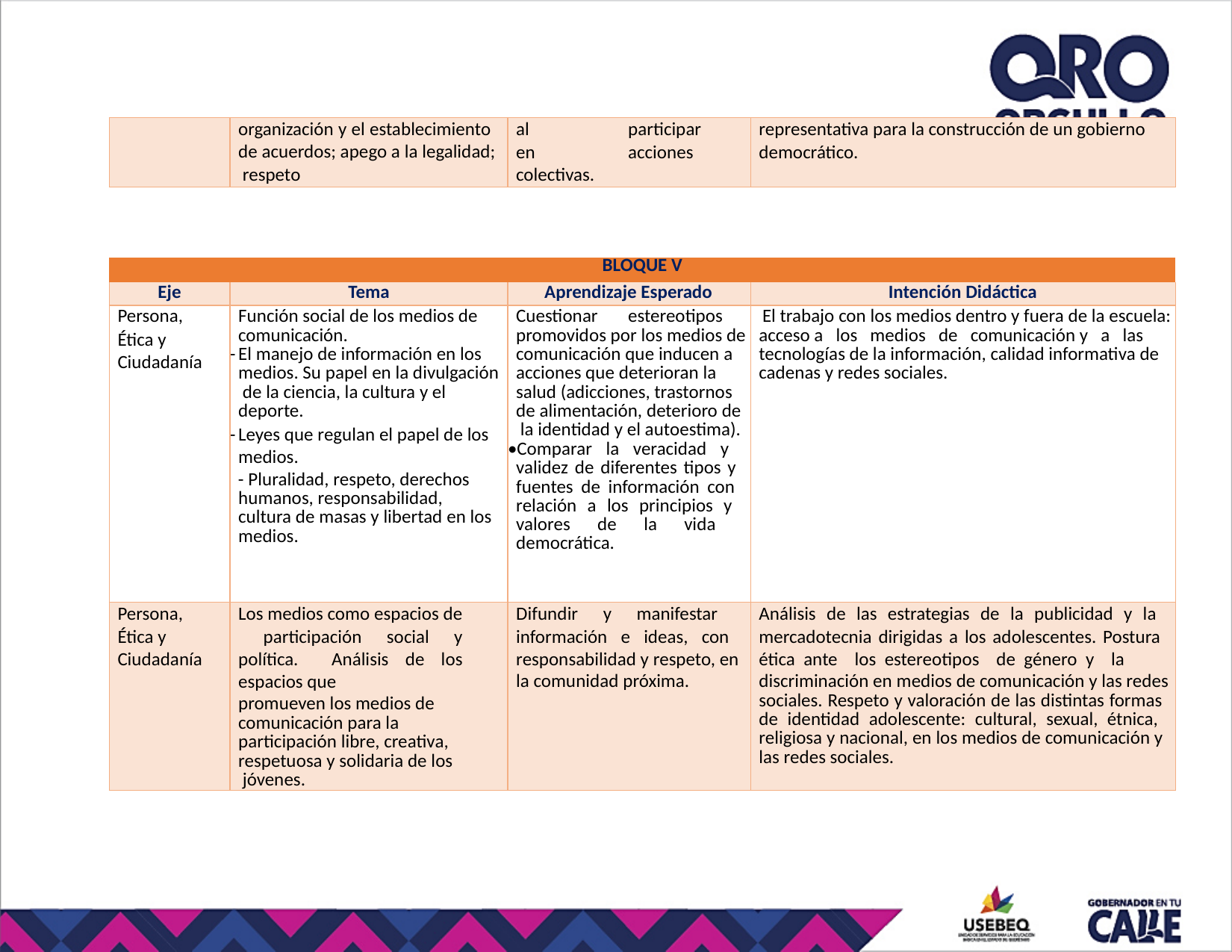

|  | organización y el establecimiento de acuerdos; apego a la legalidad; respeto | al participar en acciones colectivas. | representativa para la construcción de un gobierno democrático. |
| --- | --- | --- | --- |
| BLOQUE V |  |  |  |
| --- | --- | --- | --- |
| Eje | Tema | Aprendizaje Esperado | Intención Didáctica |
| Persona, Ética y Ciudadanía | Función social de los medios de comunicación. El manejo de información en los medios. Su papel en la divulgación de la ciencia, la cultura y el deporte. Leyes que regulan el papel de los medios. Pluralidad, respeto, derechos humanos, responsabilidad, cultura de masas y libertad en los medios. | Cuestionar estereotipos promovidos por los medios de comunicación que inducen a acciones que deterioran la salud (adicciones, trastornos de alimentación, deterioro de la identidad y el autoestima). Comparar la veracidad y validez de diferentes tipos y fuentes de información con relación a los principios y valores de la vida democrática. | El trabajo con los medios dentro y fuera de la escuela: acceso a los medios de comunicación y a las tecnologías de la información, calidad informativa de cadenas y redes sociales. |
| Persona, Ética y Ciudadanía | Los medios como espacios de participación social y política. Análisis de los espacios que promueven los medios de comunicación para la participación libre, creativa, respetuosa y solidaria de los jóvenes. | Difundir y manifestar información e ideas, con responsabilidad y respeto, en la comunidad próxima. | Análisis de las estrategias de la publicidad y la mercadotecnia dirigidas a los adolescentes. Postura ética ante los estereotipos de género y la discriminación en medios de comunicación y las redes sociales. Respeto y valoración de las distintas formas de identidad adolescente: cultural, sexual, étnica, religiosa y nacional, en los medios de comunicación y las redes sociales. |